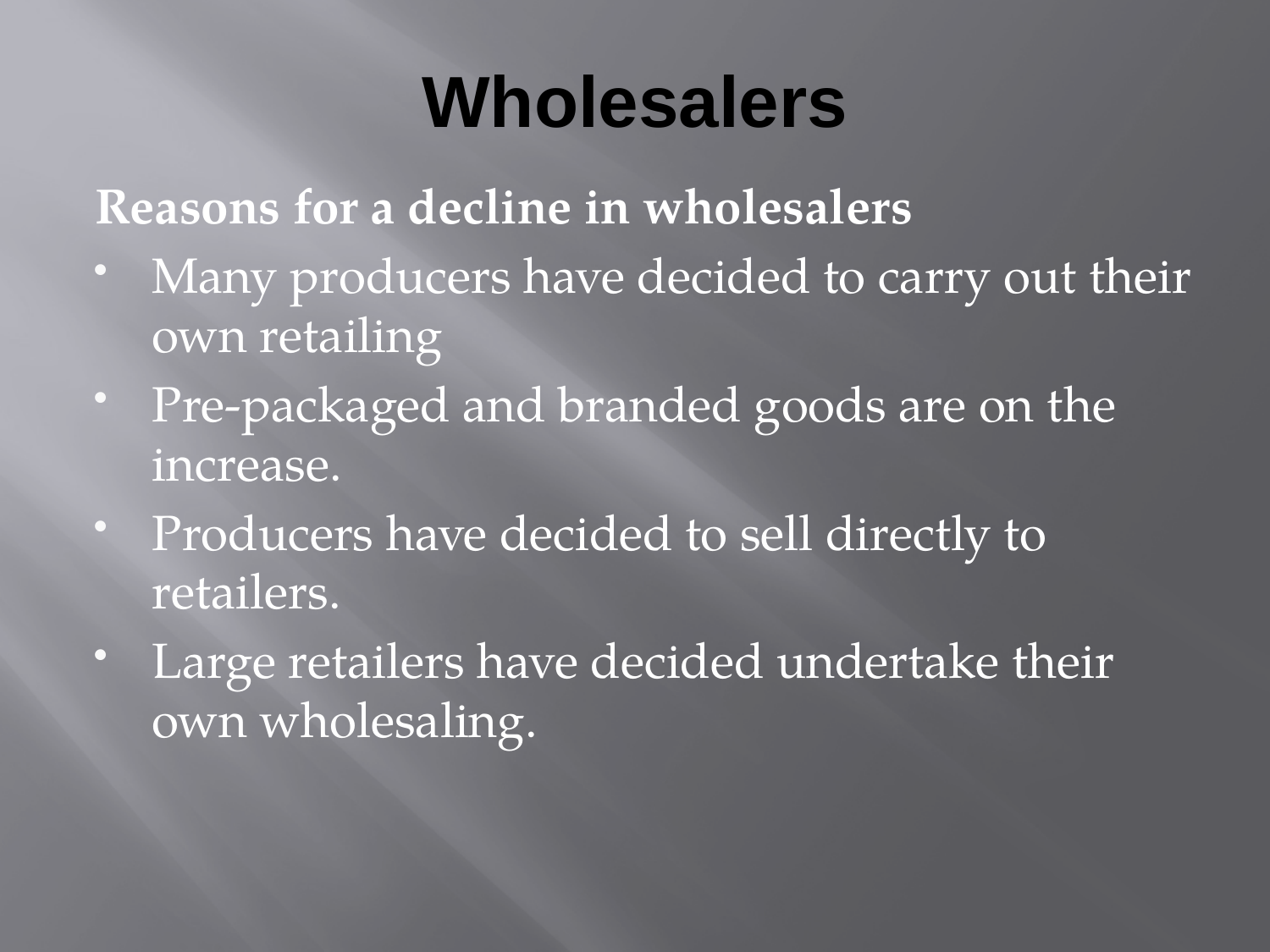

# Wholesalers
Reasons for a decline in wholesalers
Many producers have decided to carry out their own retailing
Pre-packaged and branded goods are on the increase.
Producers have decided to sell directly to retailers.
Large retailers have decided undertake their own wholesaling.